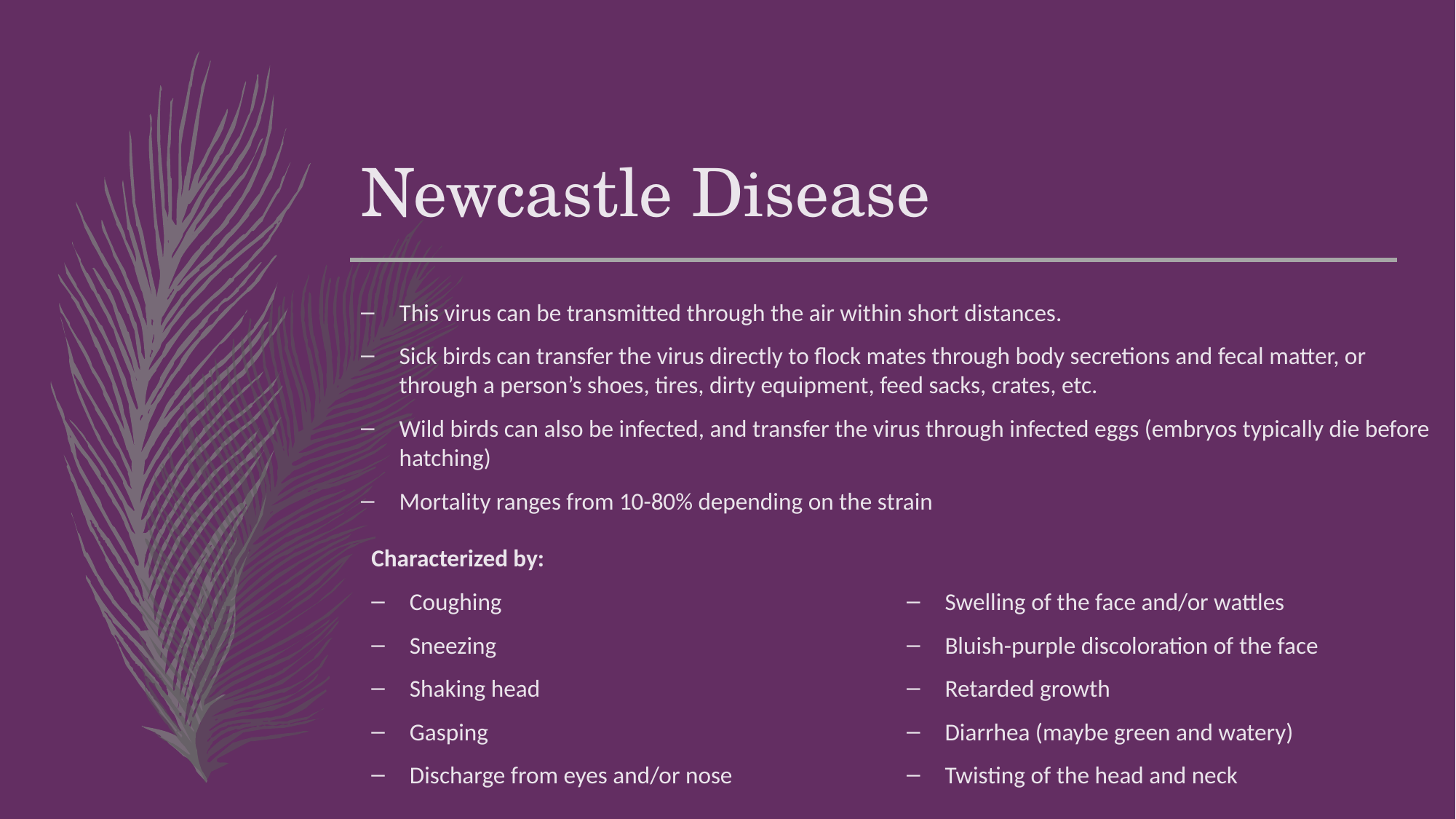

# Newcastle Disease
This virus can be transmitted through the air within short distances.
Sick birds can transfer the virus directly to flock mates through body secretions and fecal matter, or through a person’s shoes, tires, dirty equipment, feed sacks, crates, etc.
Wild birds can also be infected, and transfer the virus through infected eggs (embryos typically die before hatching)
Mortality ranges from 10-80% depending on the strain
Characterized by:
Coughing
Sneezing
Shaking head
Gasping
Discharge from eyes and/or nose

Swelling of the face and/or wattles
Bluish-purple discoloration of the face
Retarded growth
Diarrhea (maybe green and watery)
Twisting of the head and neck